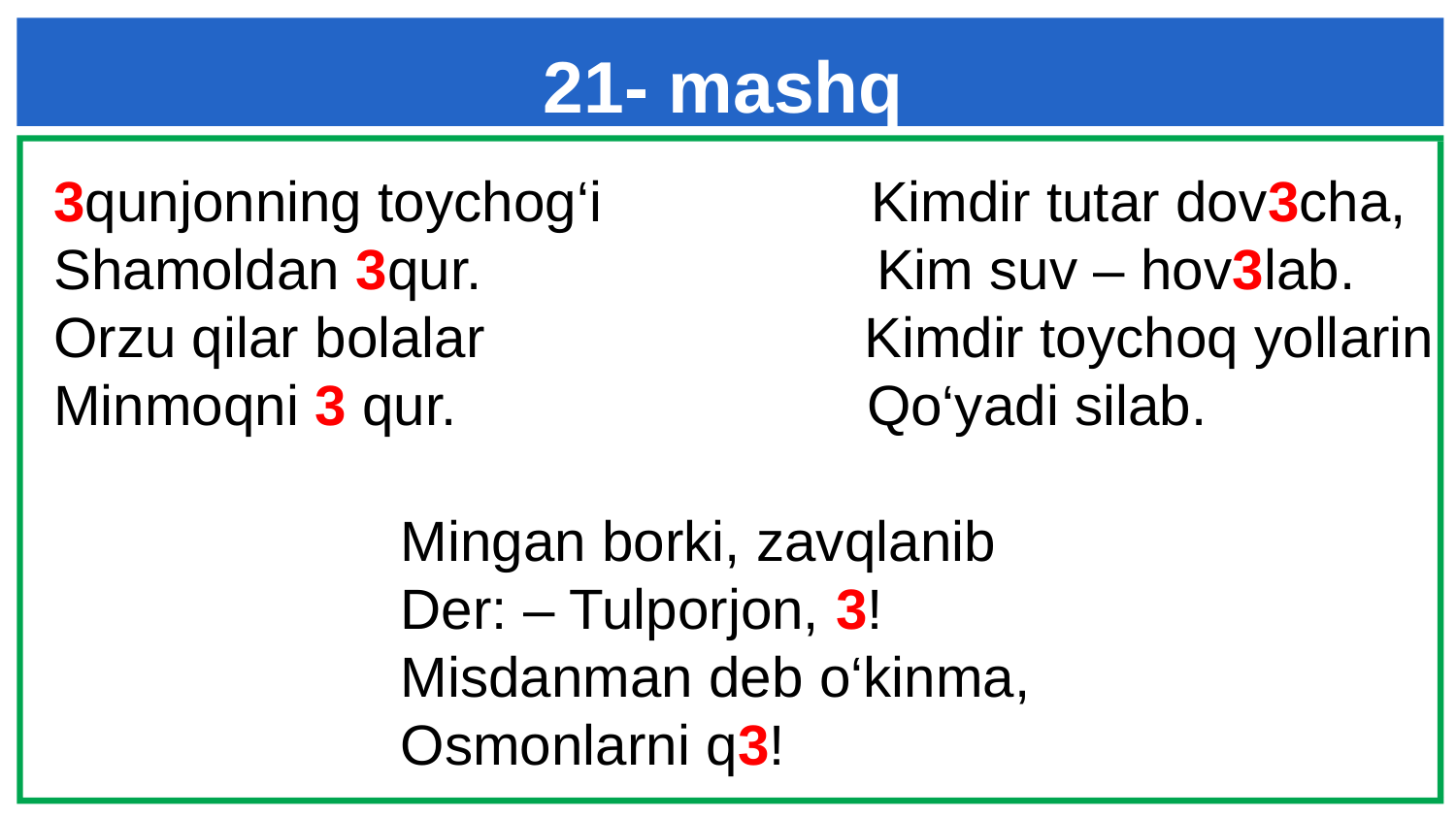

# 21- mashq
3qunjonning toychog‘i                 Kimdir tutar dov3cha,
Shamoldan 3qur.                         Kim suv – hov3lab.
Orzu qilar bolalar                        Kimdir toychoq yollarin
Minmoqni 3 qur.                          Qo‘yadi silab.

                      Mingan borki, zavqlanib
                      Der: – Tulporjon, 3!
                      Misdanman deb o‘kinma,
                      Osmonlarni q3!